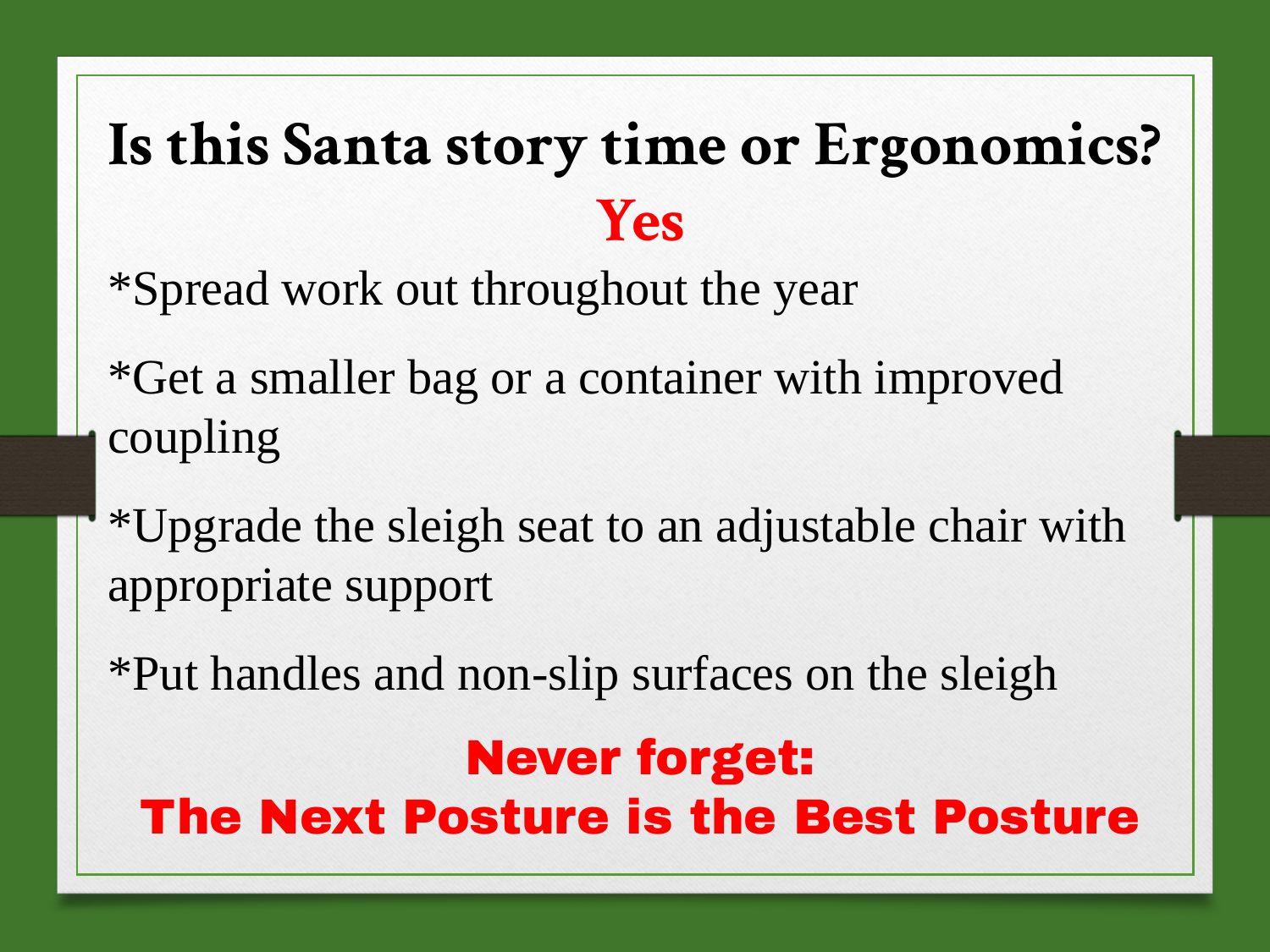

Is this Santa story time or Ergonomics?
Yes

*Spread work out throughout the year

*Get a smaller bag or a container with improved coupling

*Upgrade the sleigh seat to an adjustable chair with appropriate support

*Put handles and non-slip surfaces on the sleigh

Never forget:
The Next Posture is the Best Posture